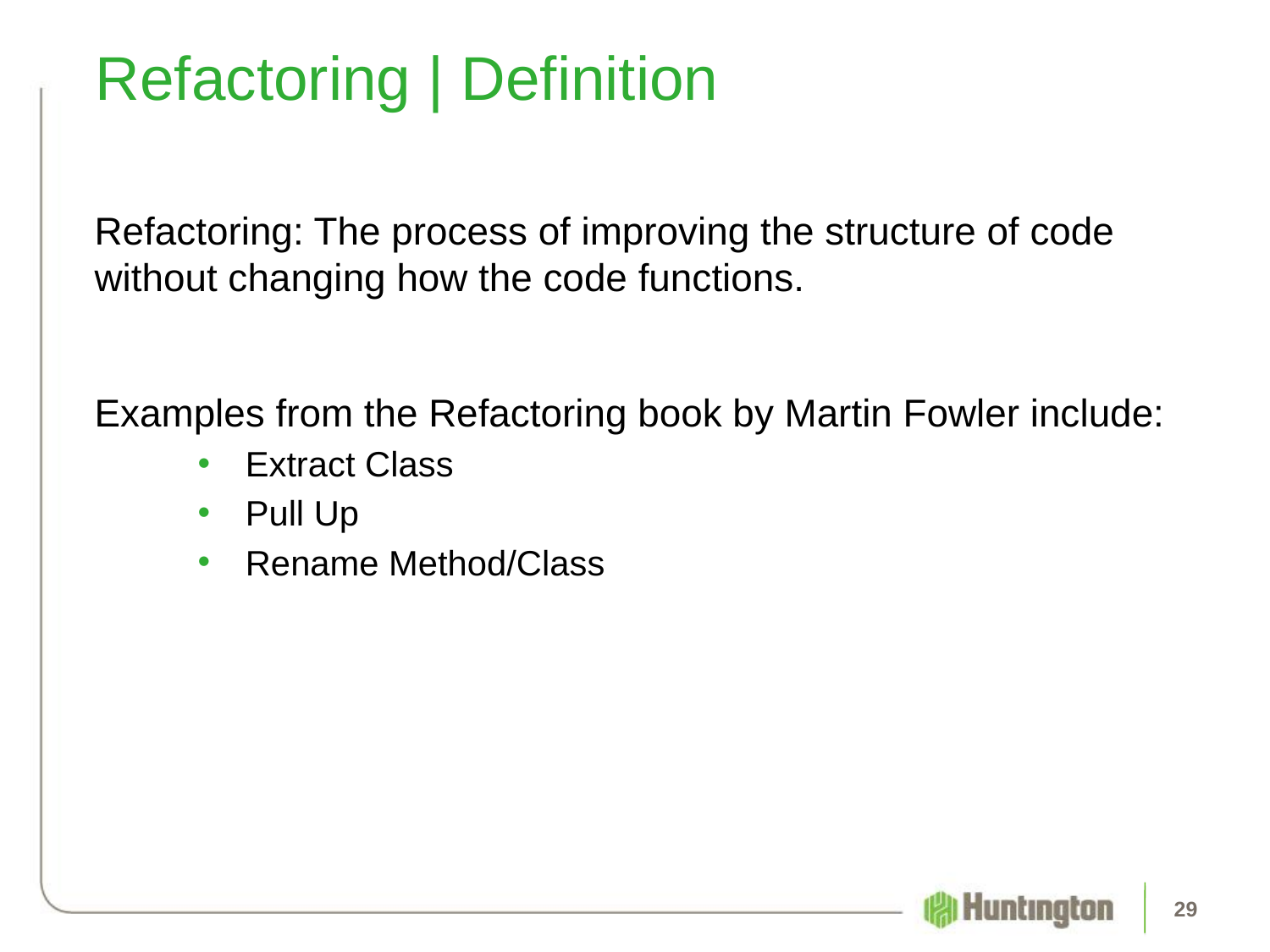

# Refactoring | Definition
Refactoring: The process of improving the structure of code without changing how the code functions.

Examples from the Refactoring book by Martin Fowler include:
Extract Class
Pull Up
Rename Method/Class

29